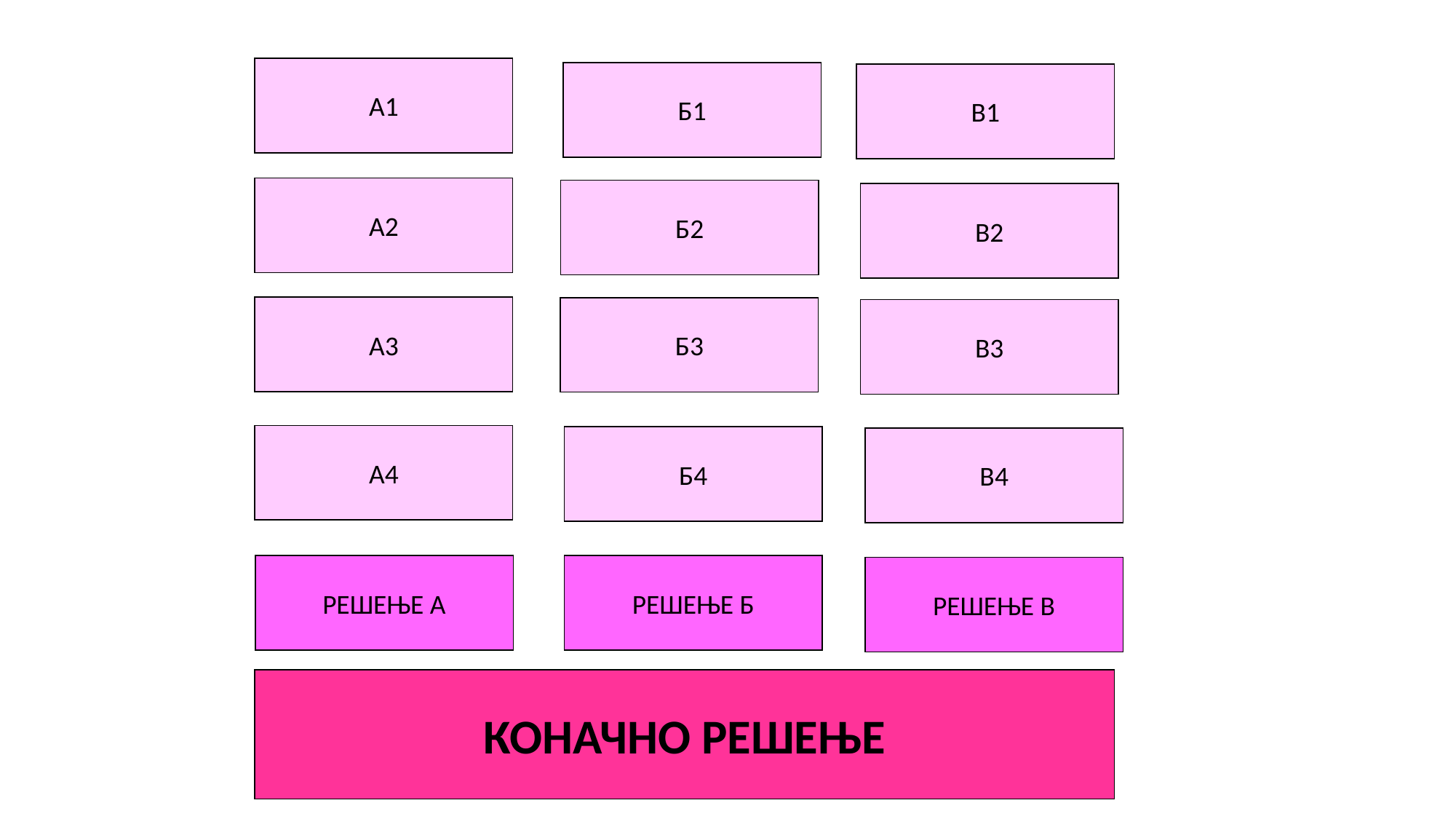

A1
Б1
В1
КРОШЊА
ЈАБУКА
МЛЕКО
A2
Б2
В2
ХРАСТ
ВИТАМИНИ
УКУС
A3
Б3
В3
ХЛАД
БАНАНА
КРАСТАВЧИЋИ
A4
Б4
В4
СТАБЛО
ХРАНА
ЛИМУН
РЕШЕЊЕ А
РЕШЕЊЕ Б
РЕШЕЊЕ В
ВОЋЕ
ДРВО
КИСЕЛО
КОНАЧНО РЕШЕЊЕ
ВИШЊА